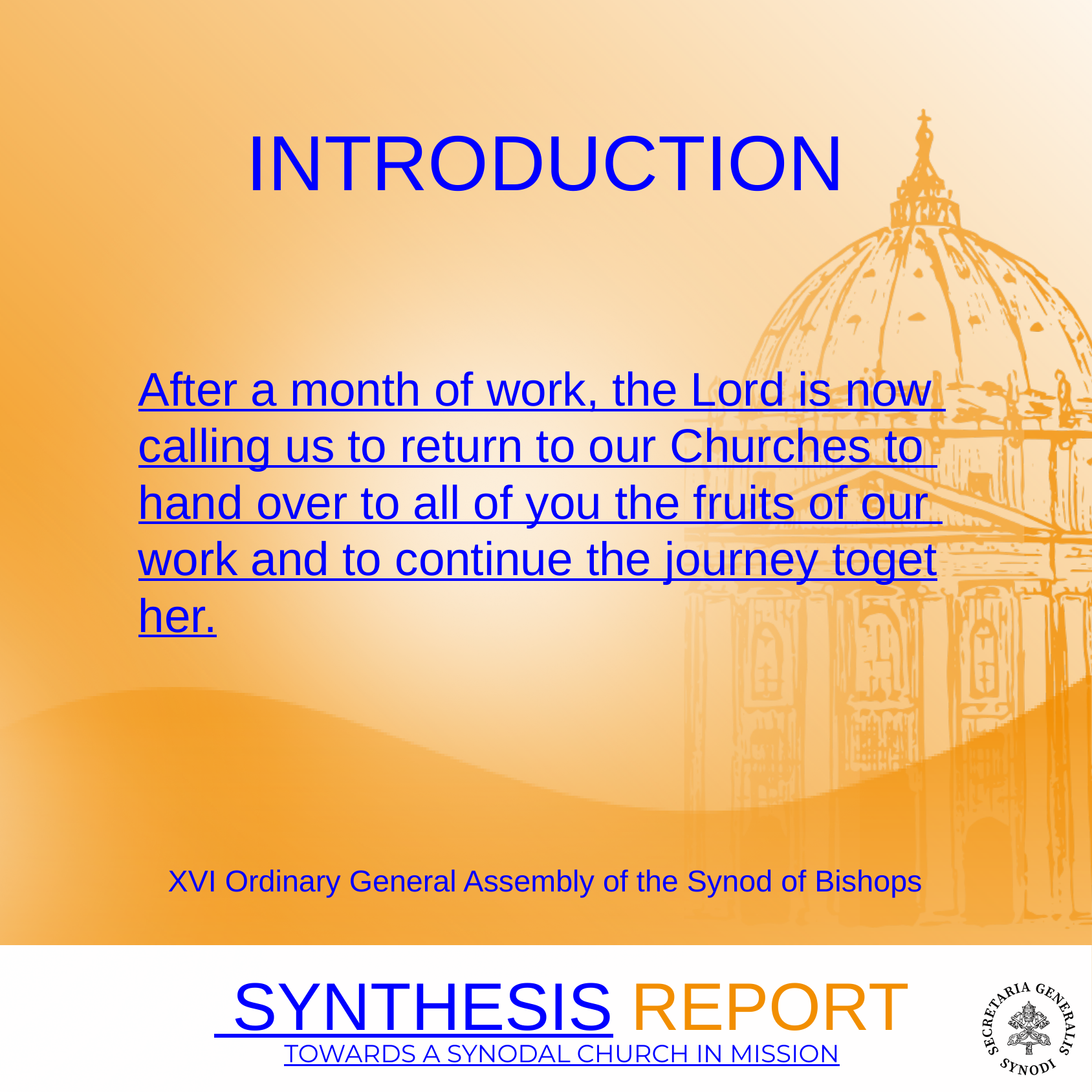

INTRODUCTION

After a month of work, the Lord is now calling us to return to our Churches to hand over to all of you the fruits of our work and to continue the journey together.

XVI Ordinary General Assembly of the Synod of Bishops

 SYNTHESIS REPORT
TOWARDS A SYNODAL CHURCH IN MISSION